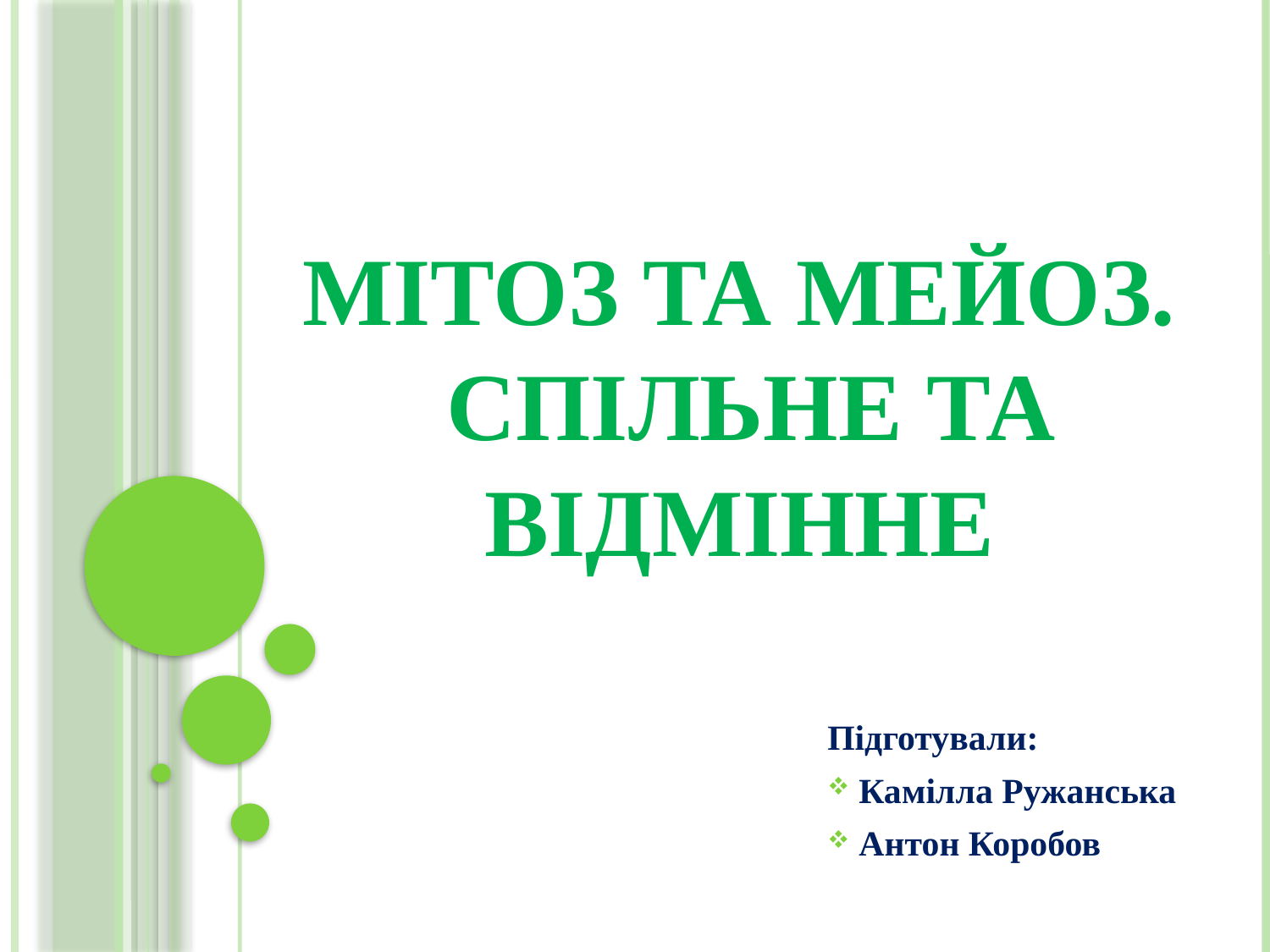

# Мітоз та Мейоз. Спільне та відмінне
Підготували:
 Камілла Ружанська
 Антон Коробов